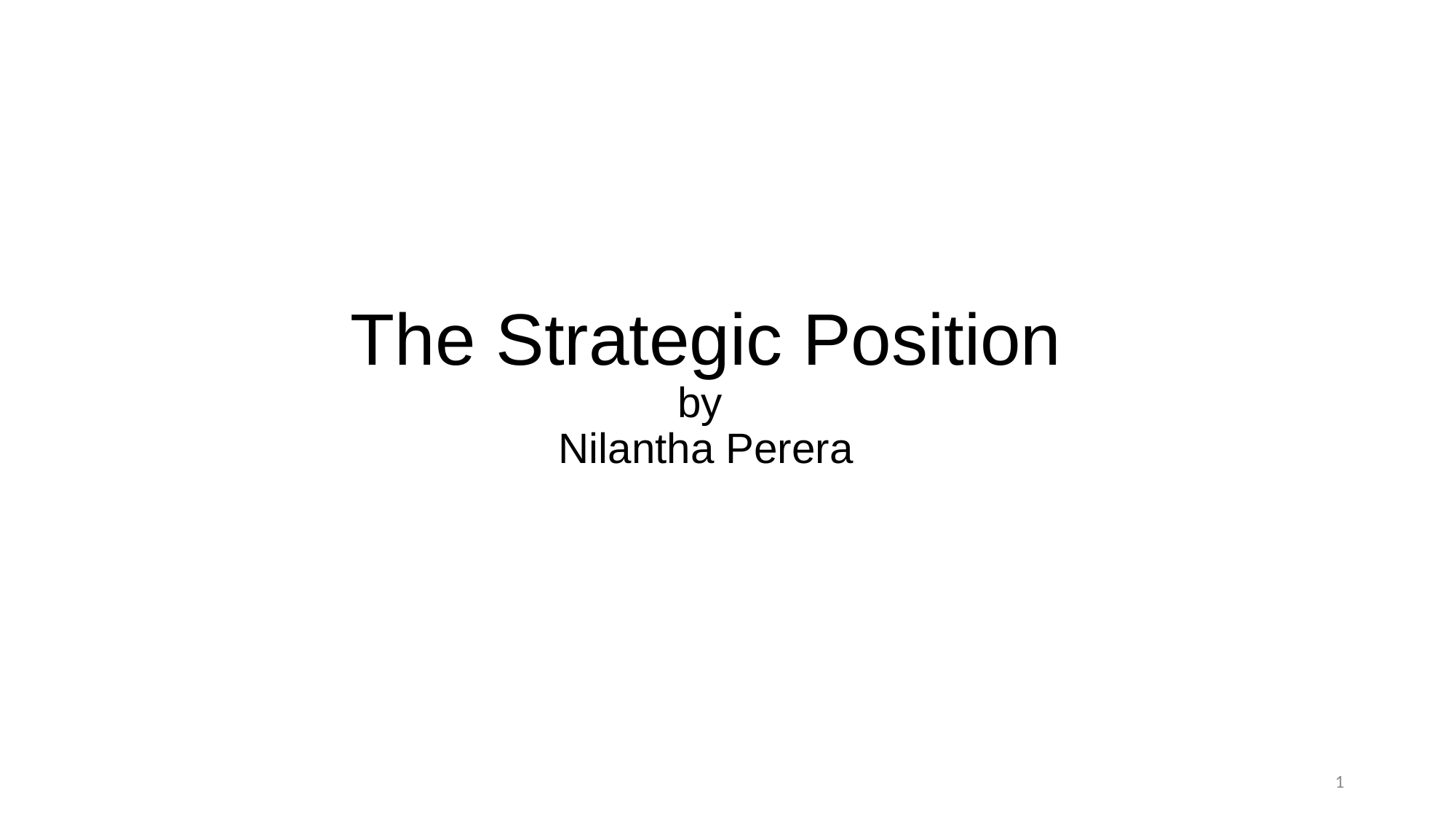

The Strategic Position
by
Nilantha Perera
1